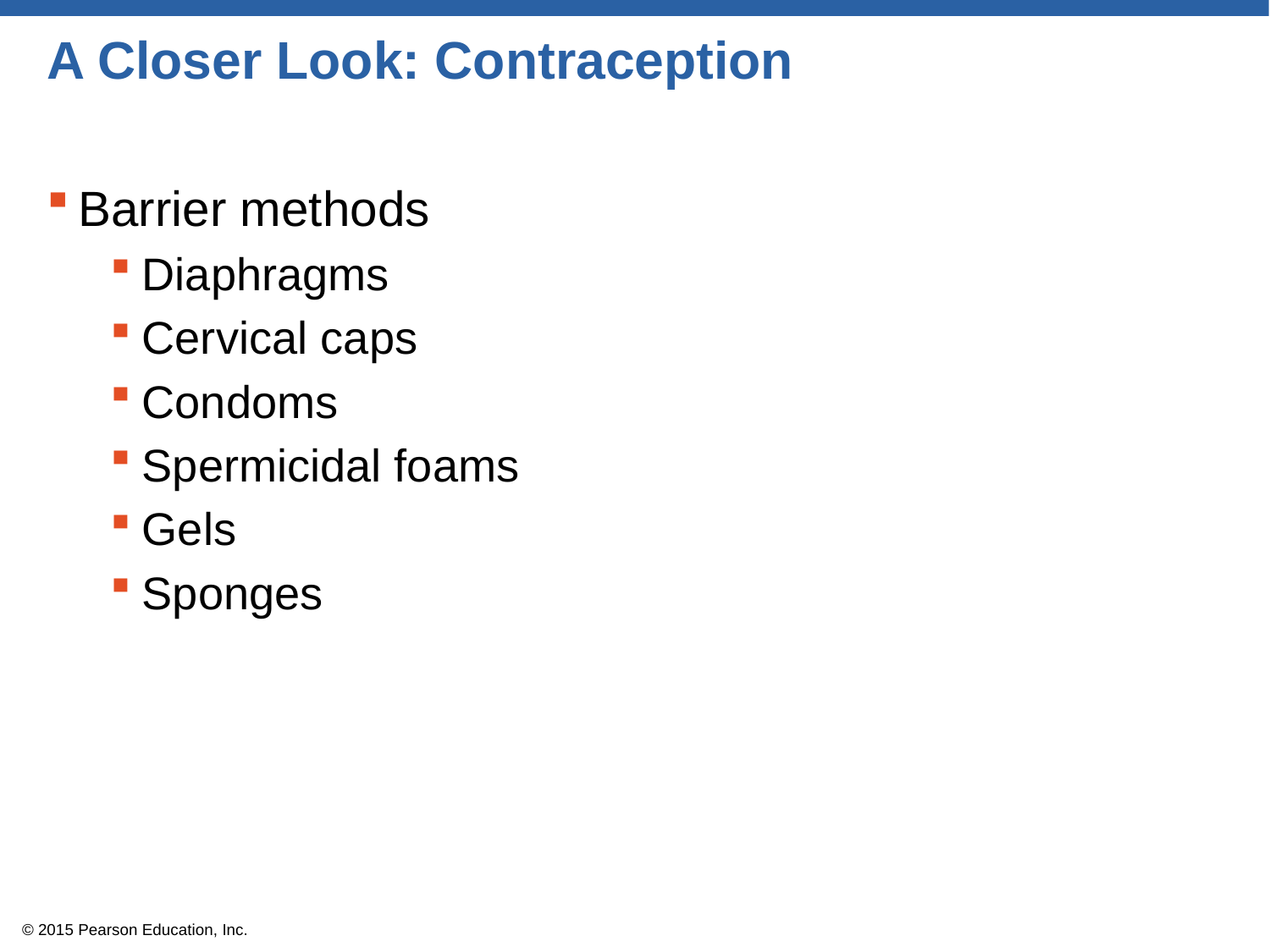

# A Closer Look: Contraception
Barrier methods
Diaphragms
Cervical caps
Condoms
Spermicidal foams
Gels
Sponges
© 2015 Pearson Education, Inc.